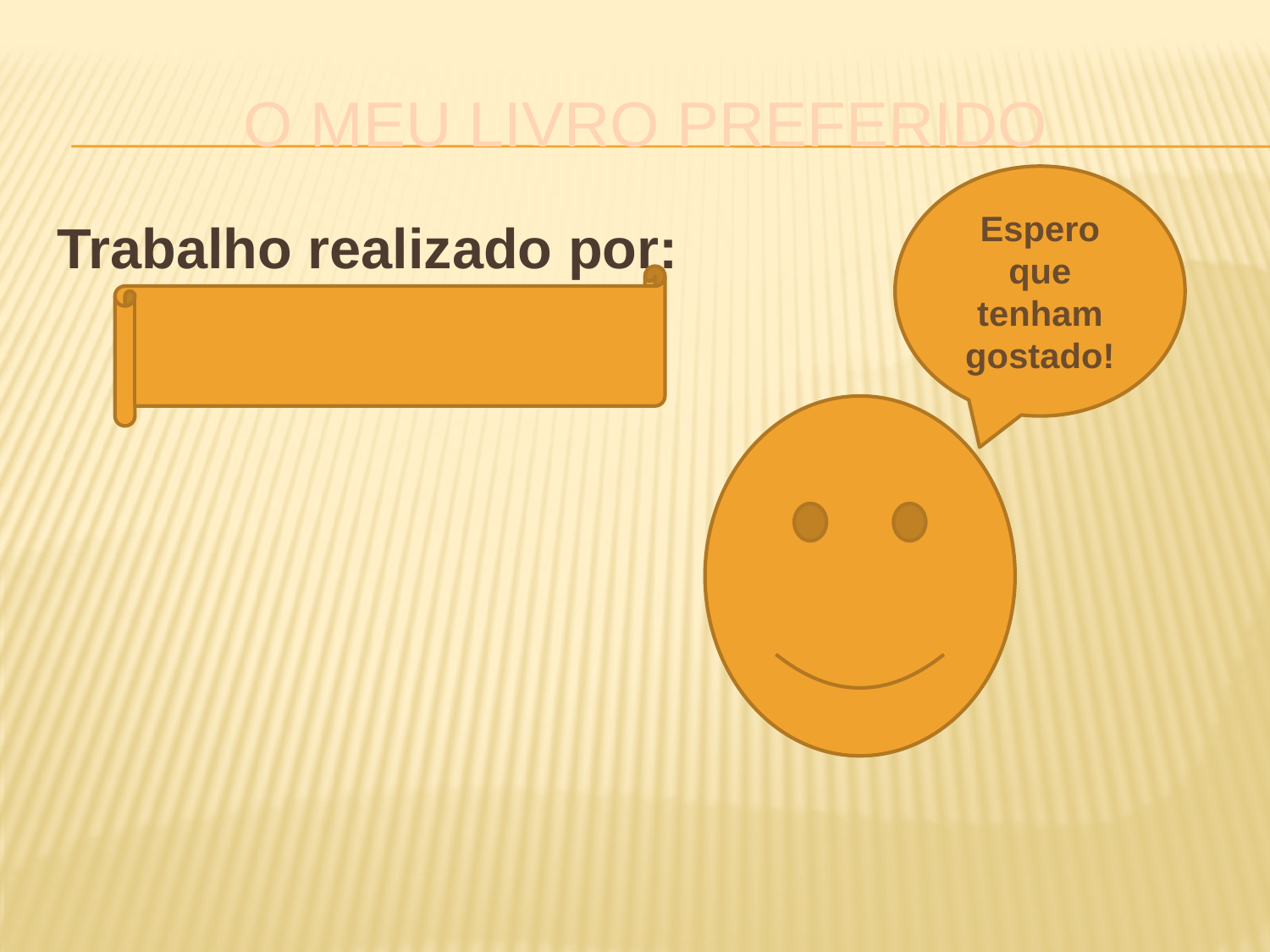

# O MEU LIVRO PREFERIDO
Espero que tenham gostado!
Trabalho realizado por: